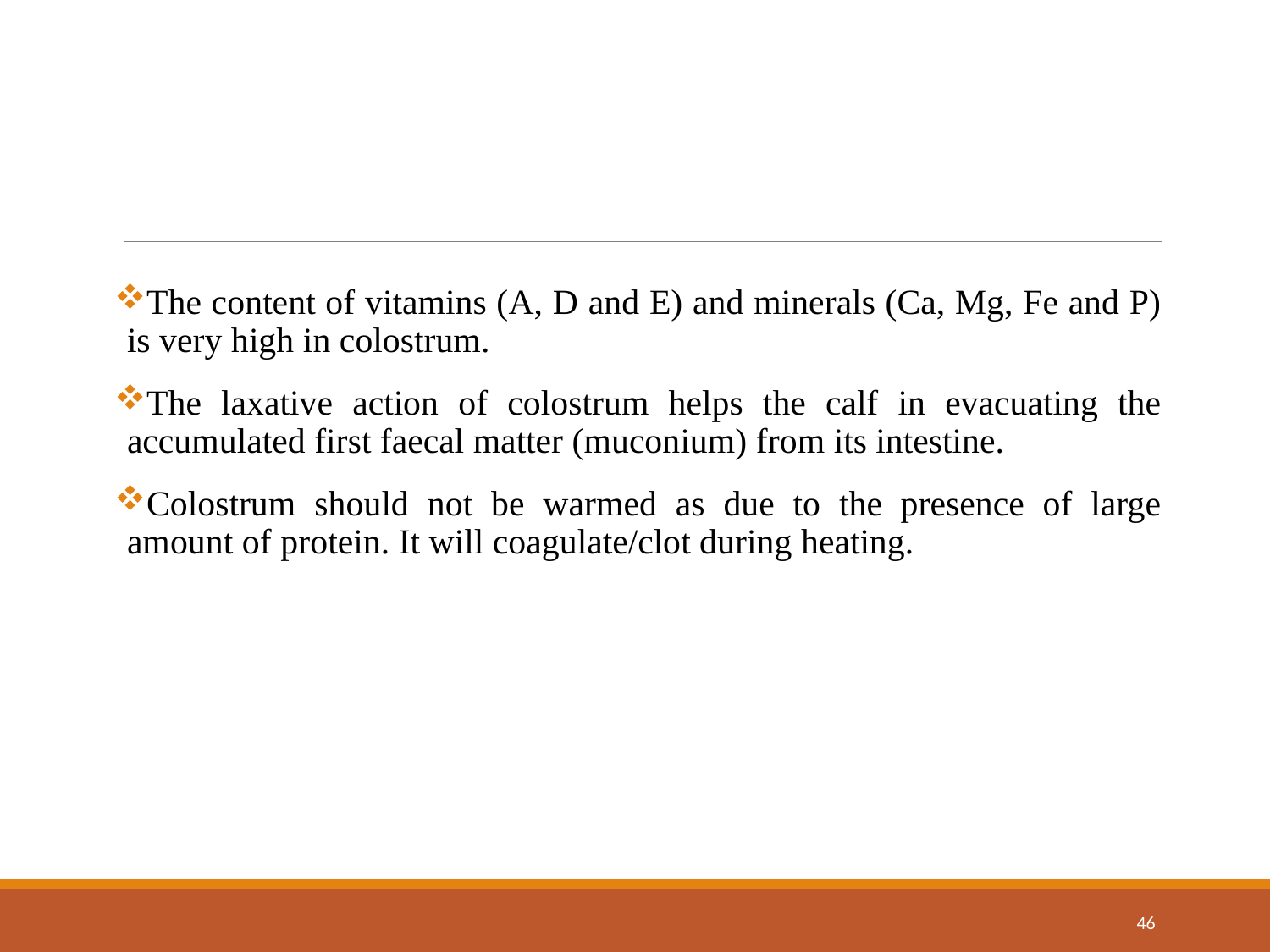

The content of vitamins (A, D and E) and minerals (Ca, Mg, Fe and P) is very high in colostrum.
The laxative action of colostrum helps the calf in evacuating the accumulated first faecal matter (muconium) from its intestine.
Colostrum should not be warmed as due to the presence of large amount of protein. It will coagulate/clot during heating.

46